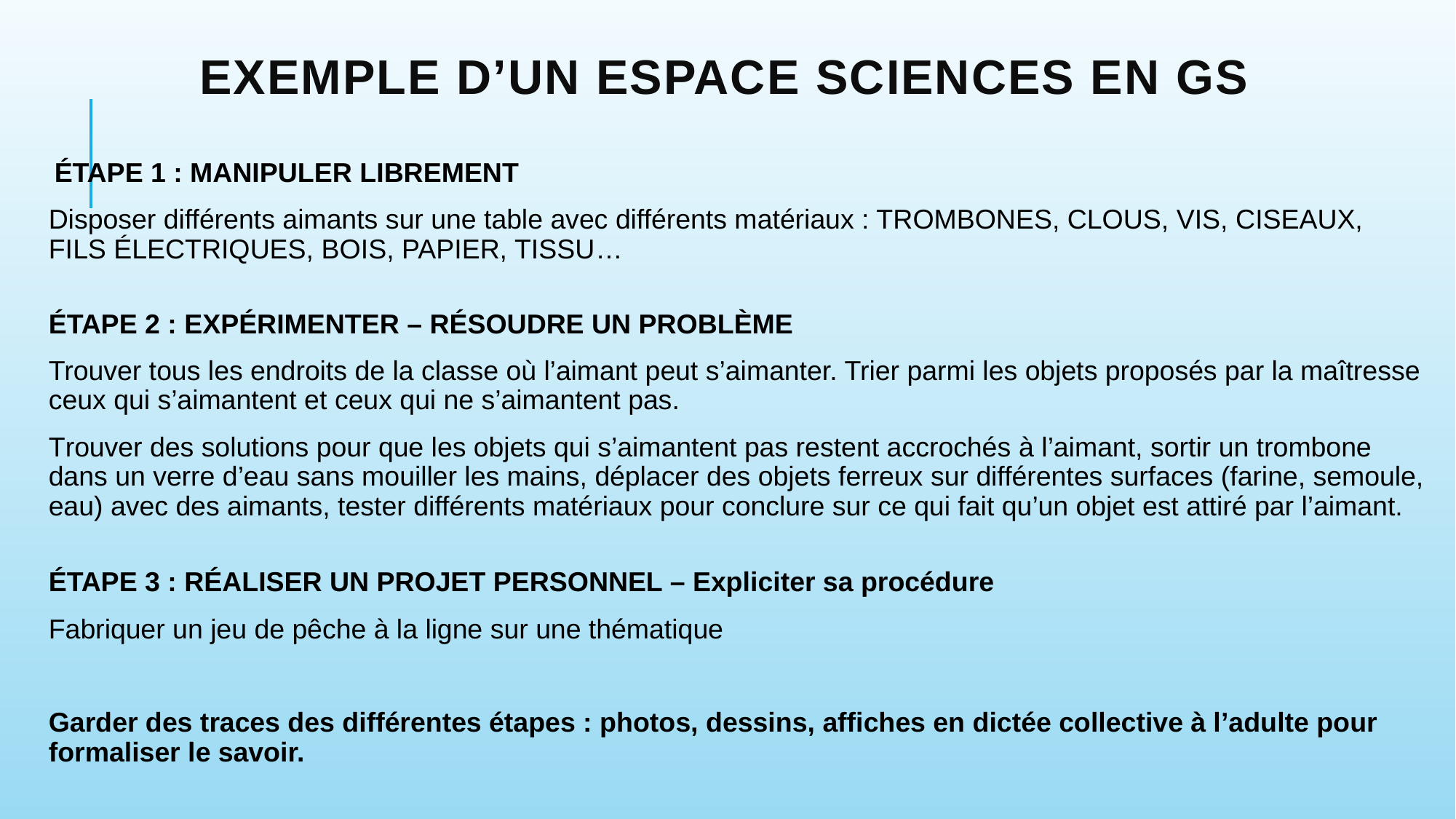

# EXEMPLE D’UN ESPACE SCIENCES EN GS
  ÉTAPE 1 : MANIPULER LIBREMENT
Disposer différents aimants sur une table avec différents matériaux : TROMBONES, CLOUS, VIS, CISEAUX, FILS ÉLECTRIQUES, BOIS, PAPIER, TISSU…

ÉTAPE 2 : EXPÉRIMENTER – RÉSOUDRE UN PROBLÈME
Trouver tous les endroits de la classe où l’aimant peut s’aimanter. Trier parmi les objets proposés par la maîtresse ceux qui s’aimantent et ceux qui ne s’aimantent pas.
Trouver des solutions pour que les objets qui s’aimantent pas restent accrochés à l’aimant, sortir un trombone dans un verre d’eau sans mouiller les mains, déplacer des objets ferreux sur différentes surfaces (farine, semoule, eau) avec des aimants, tester différents matériaux pour conclure sur ce qui fait qu’un objet est attiré par l’aimant.

ÉTAPE 3 : RÉALISER UN PROJET PERSONNEL – Expliciter sa procédure
Fabriquer un jeu de pêche à la ligne sur une thématique

Garder des traces des différentes étapes : photos, dessins, affiches en dictée collective à l’adulte pour formaliser le savoir.